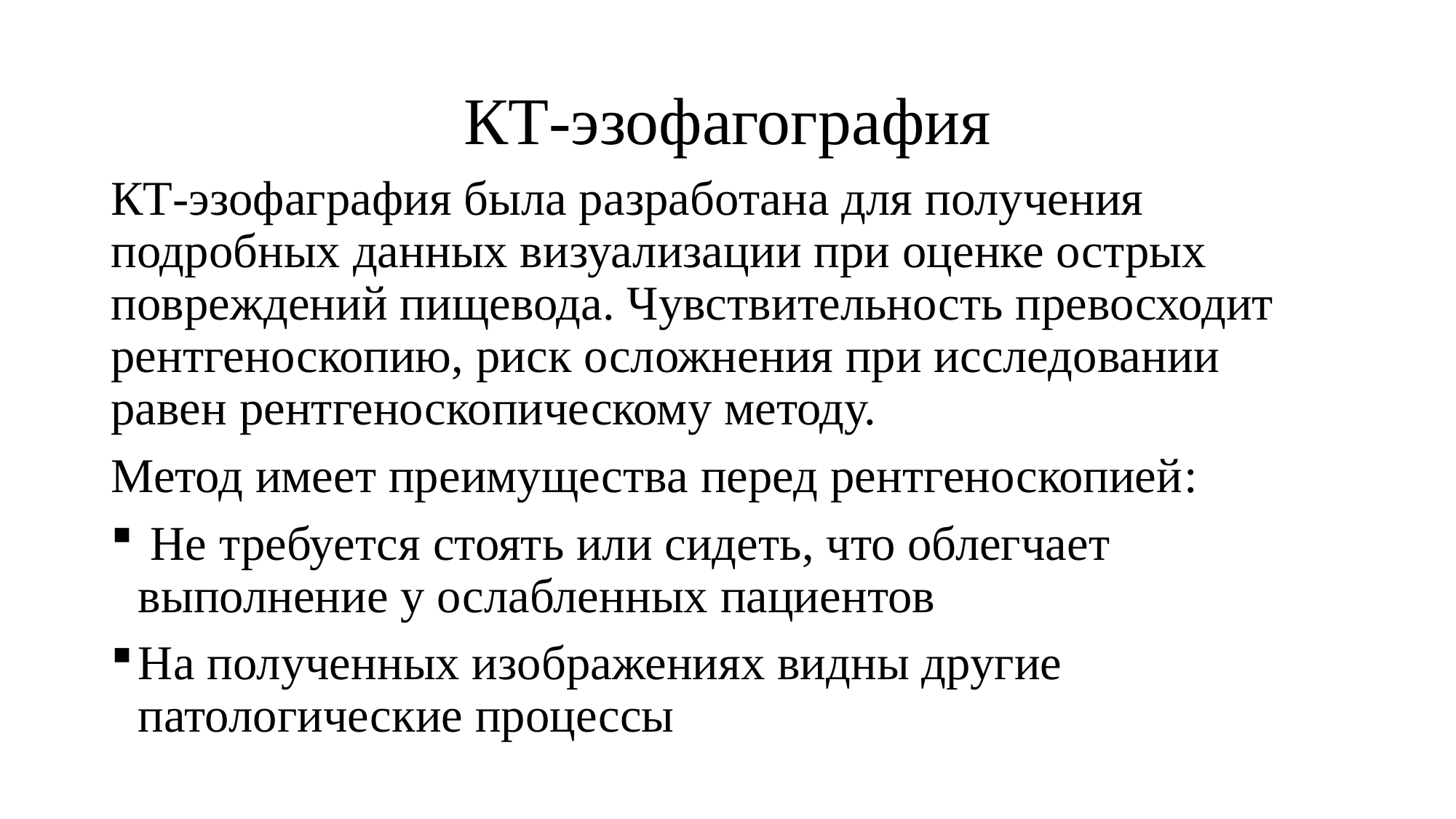

# КТ-эзофагография
КТ-эзофаграфия была разработана для получения подробных данных визуализации при оценке острых повреждений пищевода. Чувствительность превосходит рентгеноскопию, риск осложнения при исследовании равен рентгеноскопическому методу.
Метод имеет преимущества перед рентгеноскопией:
 Не требуется стоять или сидеть, что облегчает выполнение у ослабленных пациентов
На полученных изображениях видны другие патологические процессы